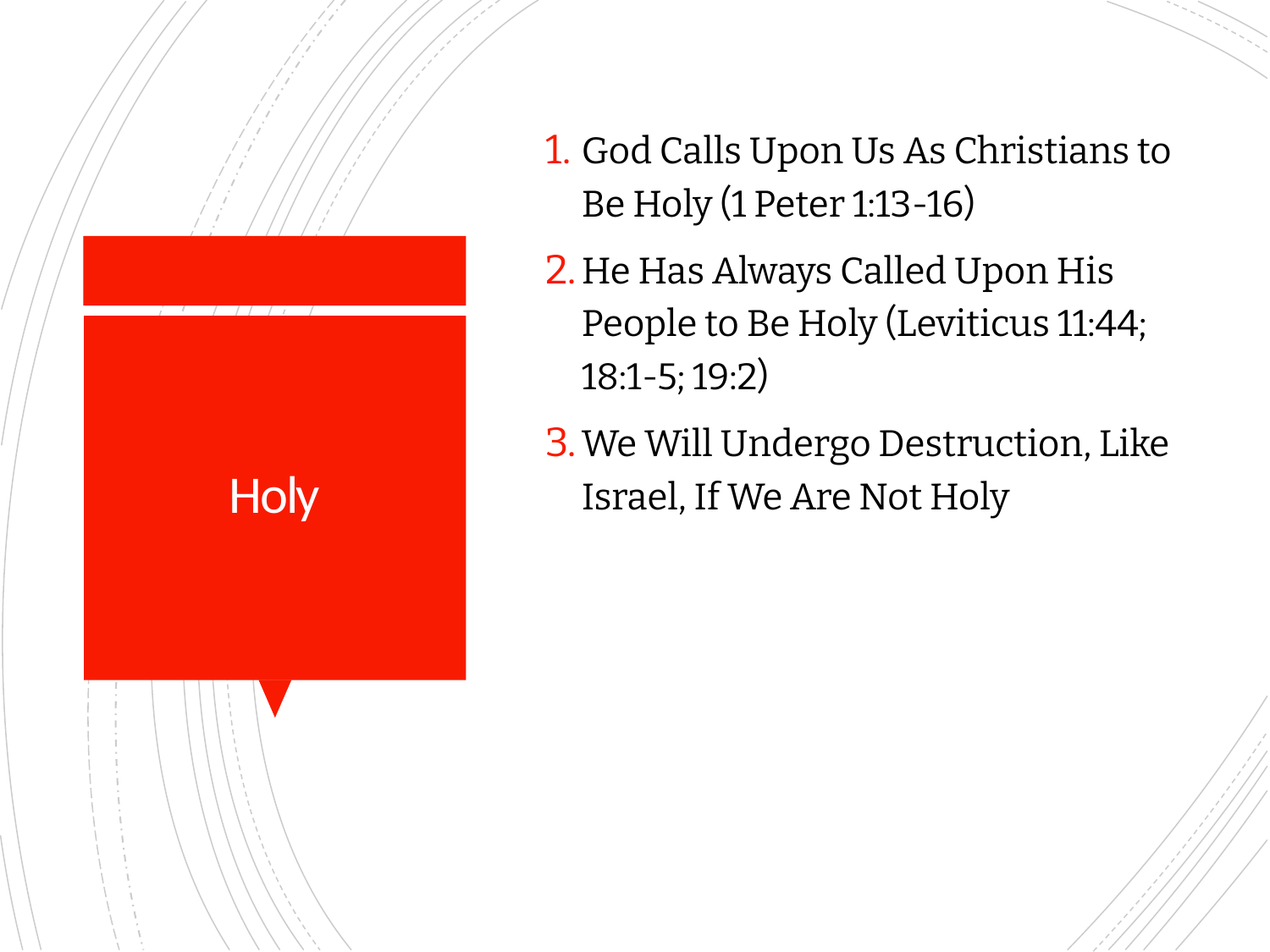

God Calls Upon Us As Christians to Be Holy (1 Peter 1:13-16)
He Has Always Called Upon His People to Be Holy (Leviticus 11:44; 18:1-5; 19:2)
We Will Undergo Destruction, Like Israel, If We Are Not Holy
# Holy